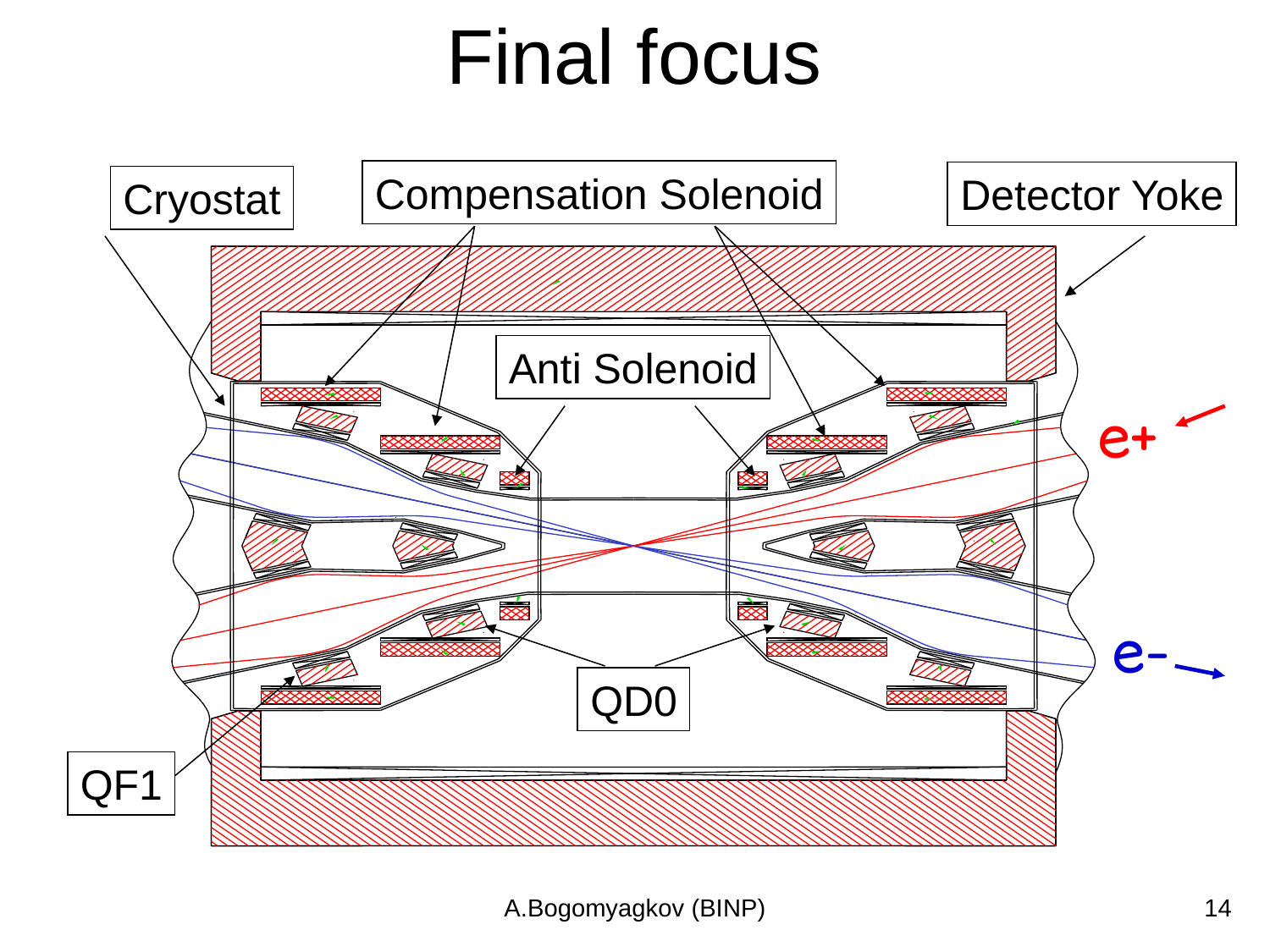

# Final focus
Compensation Solenoid
Detector Yoke
Cryostat

Anti Solenoid
e+

e-

QD0

QF1
A.Bogomyagkov (BINP)
14